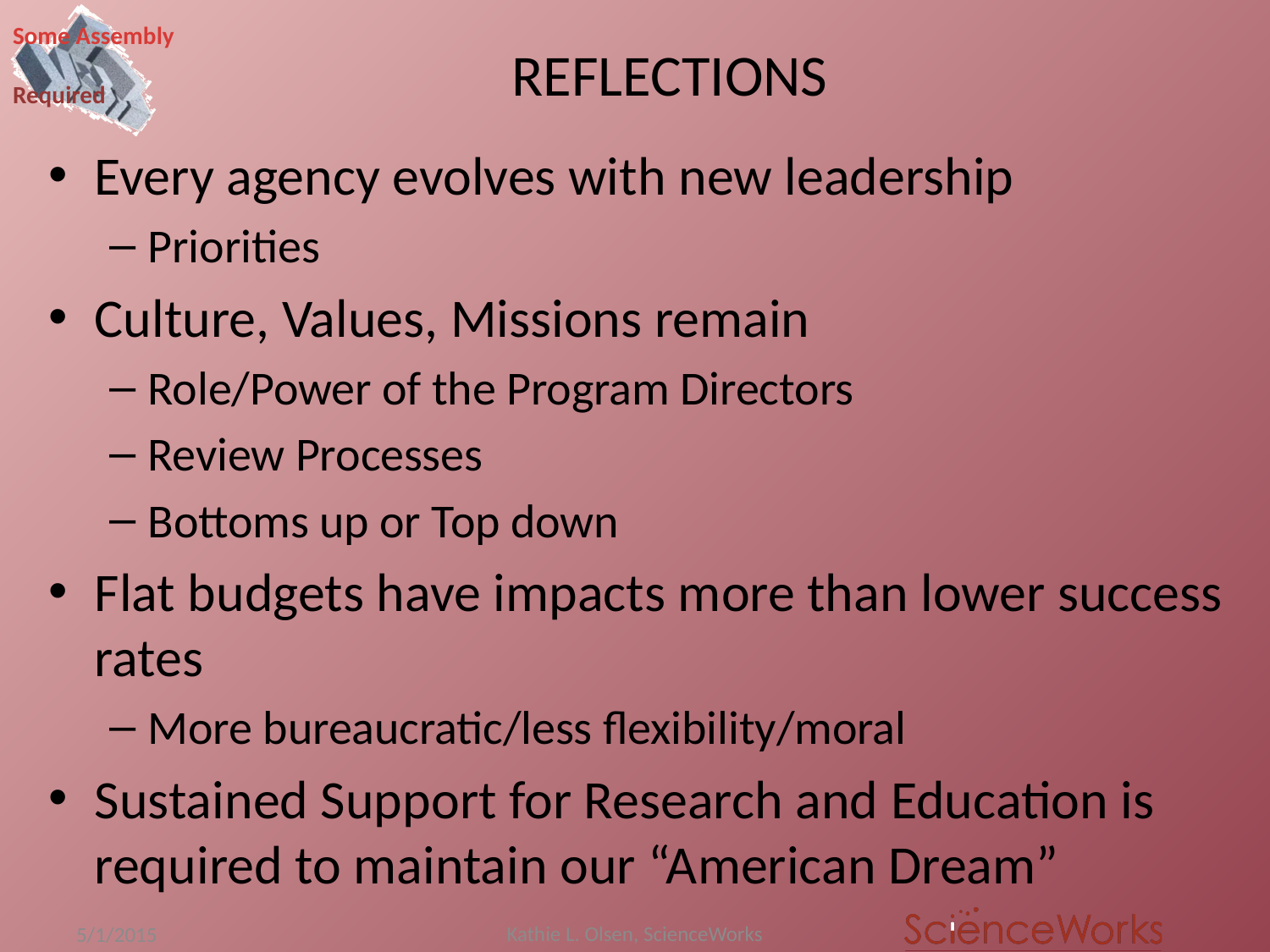

# REFLECTIONS
Every agency evolves with new leadership
Priorities
Culture, Values, Missions remain
Role/Power of the Program Directors
Review Processes
Bottoms up or Top down
Flat budgets have impacts more than lower success rates
More bureaucratic/less flexibility/moral
Sustained Support for Research and Education is required to maintain our “American Dream”

Kathie L. Olsen, ScienceWorks
5/1/2015